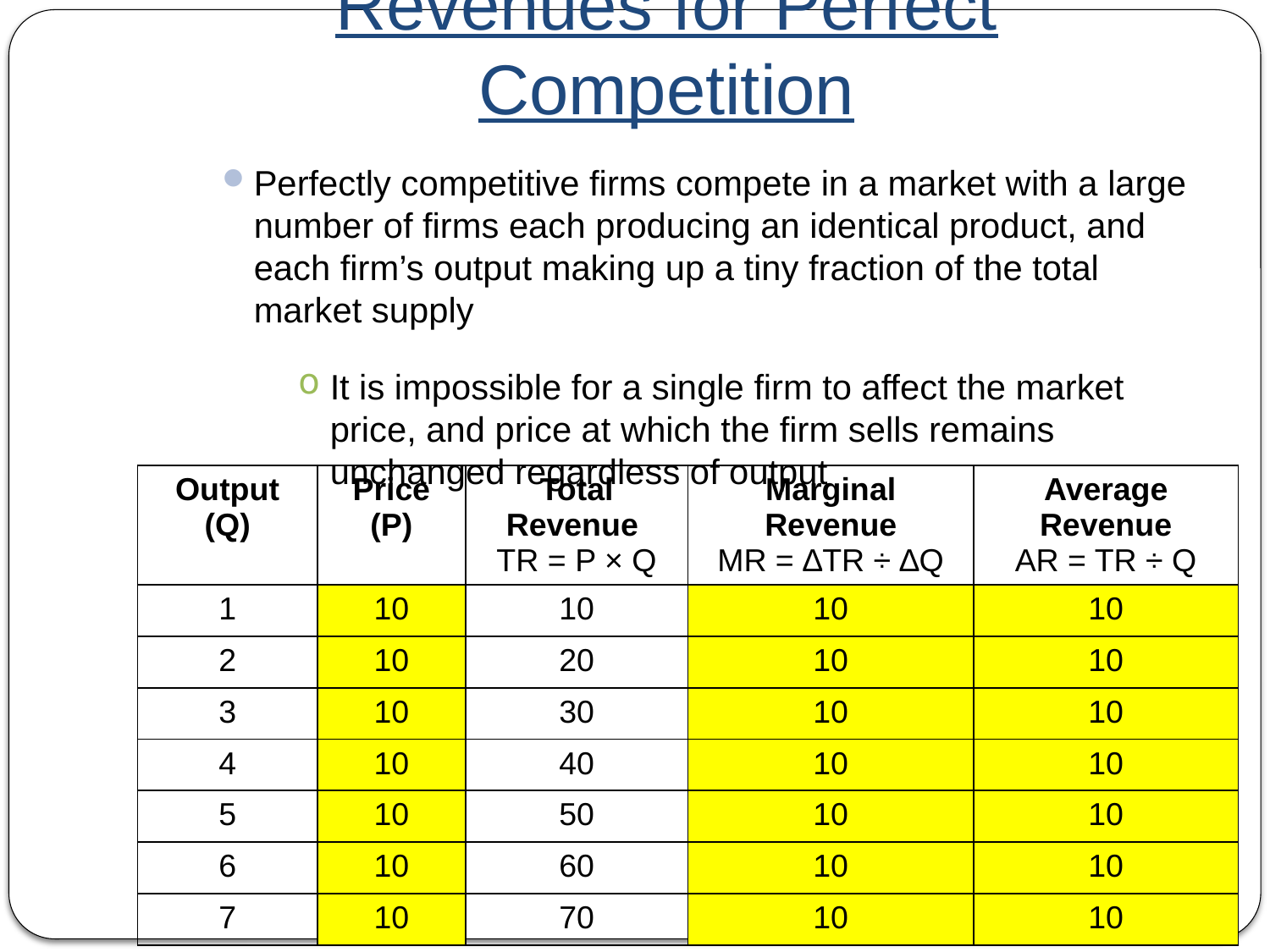

# Revenues for Perfect Competition

Perfectly competitive firms compete in a market with a large number of firms each producing an identical product, and each firm’s output making up a tiny fraction of the total market supply

It is impossible for a single firm to affect the market price, and price at which the firm sells remains unchanged regardless of output
| Output (Q) | Price (P) | Total Revenue TR = P × Q | Marginal Revenue MR = ∆TR ÷ ∆Q | Average Revenue AR = TR ÷ Q |
| --- | --- | --- | --- | --- |
| 1 | 10 | 10 | 10 | 10 |
| 2 | 10 | 20 | 10 | 10 |
| 3 | 10 | 30 | 10 | 10 |
| 4 | 10 | 40 | 10 | 10 |
| 5 | 10 | 50 | 10 | 10 |
| 6 | 10 | 60 | 10 | 10 |
| 7 | 10 | 70 | 10 | 10 |